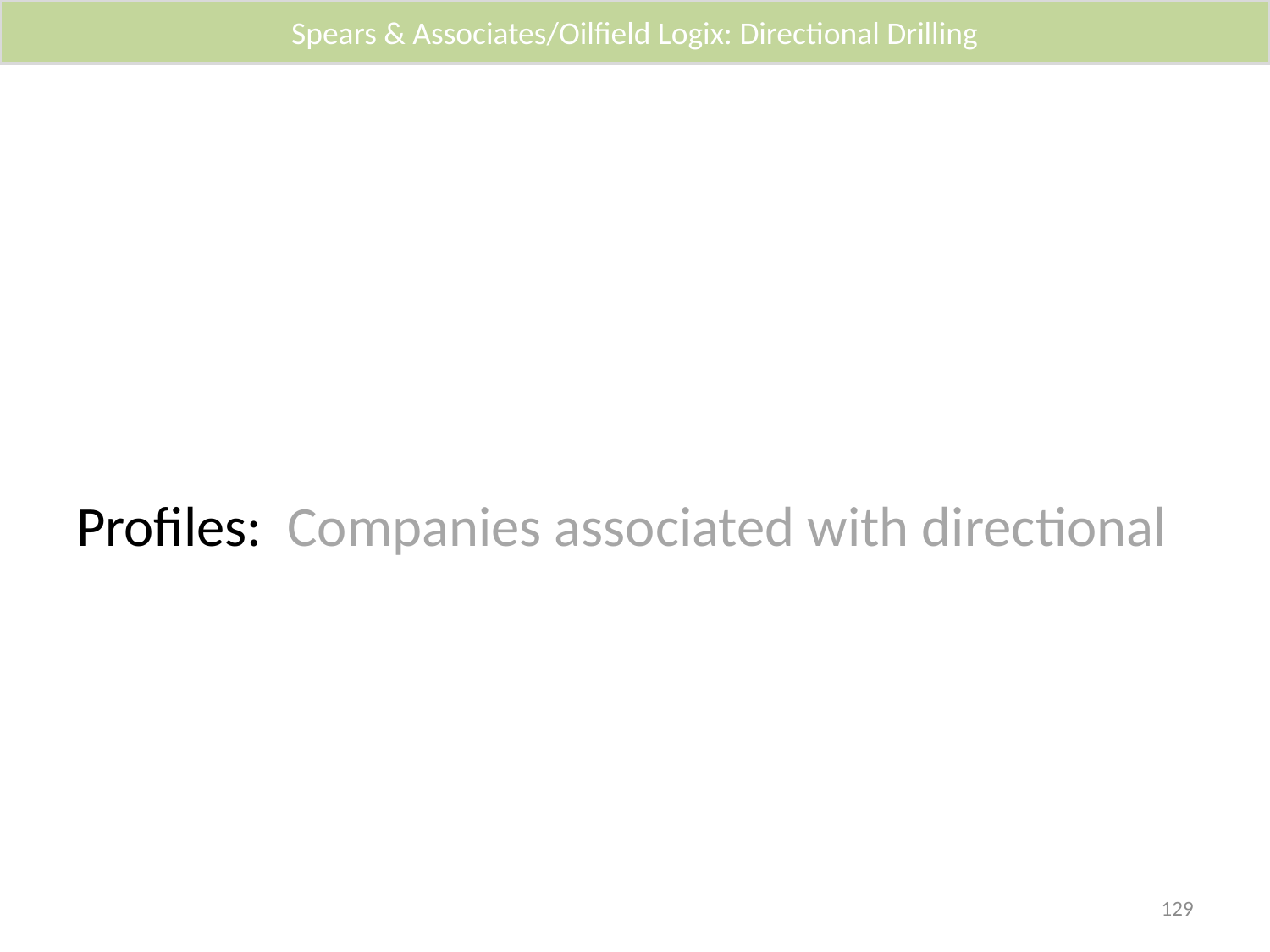

Spears & Associates/Oilfield Logix: Directional Drilling
# Profiles:  Companies associated with directional
129